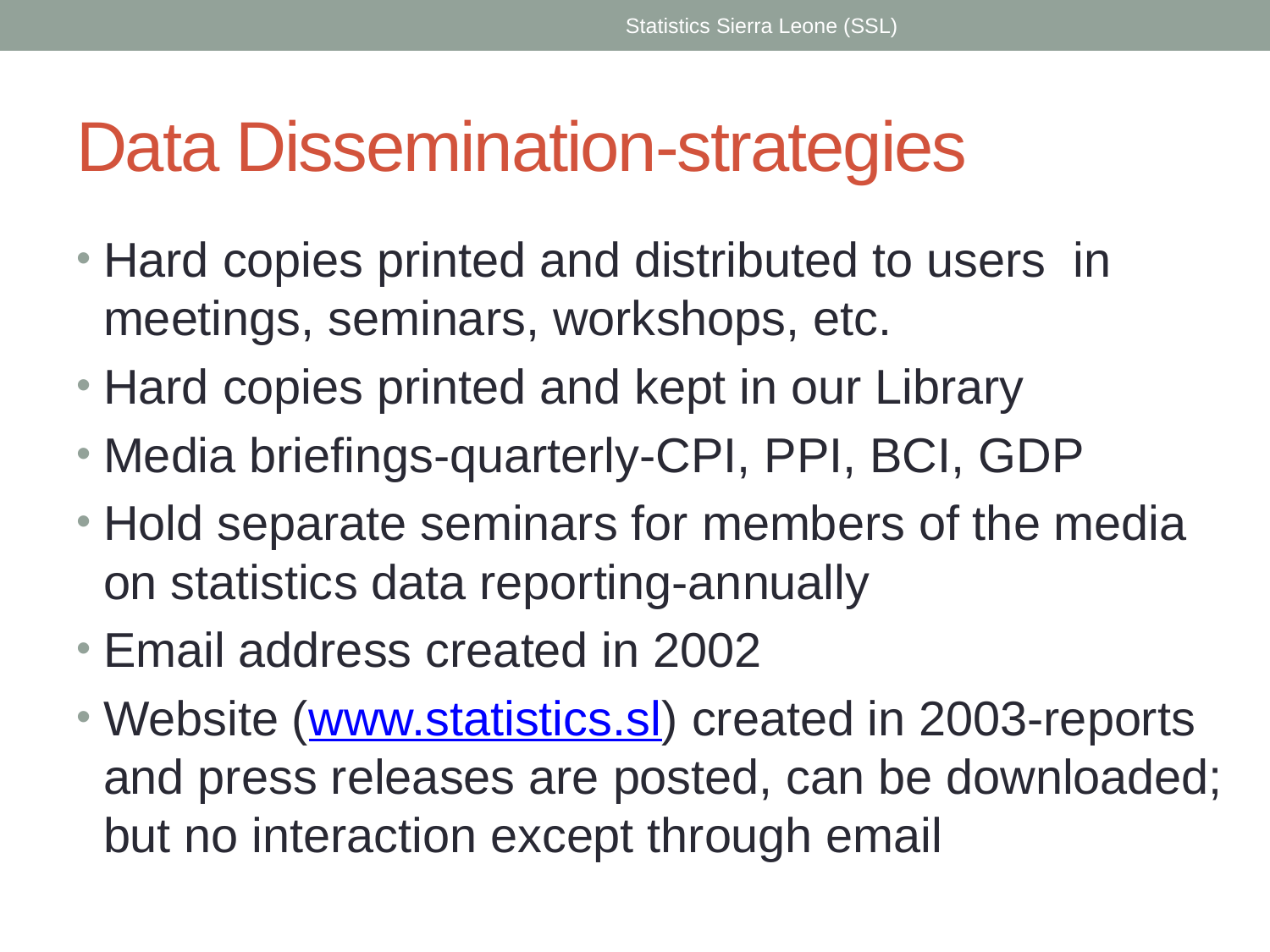

Statistics Sierra Leone (SSL)
# Data Dissemination-strategies
Hard copies printed and distributed to users  in meetings, seminars, workshops, etc.
Hard copies printed and kept in our Library
Media briefings-quarterly-CPI, PPI, BCI, GDP
Hold separate seminars for members of the media  on statistics data reporting-annually
Email address created in 2002
Website (www.statistics.sl) created in 2003-reports and press releases are posted, can be downloaded; but no interaction except through email